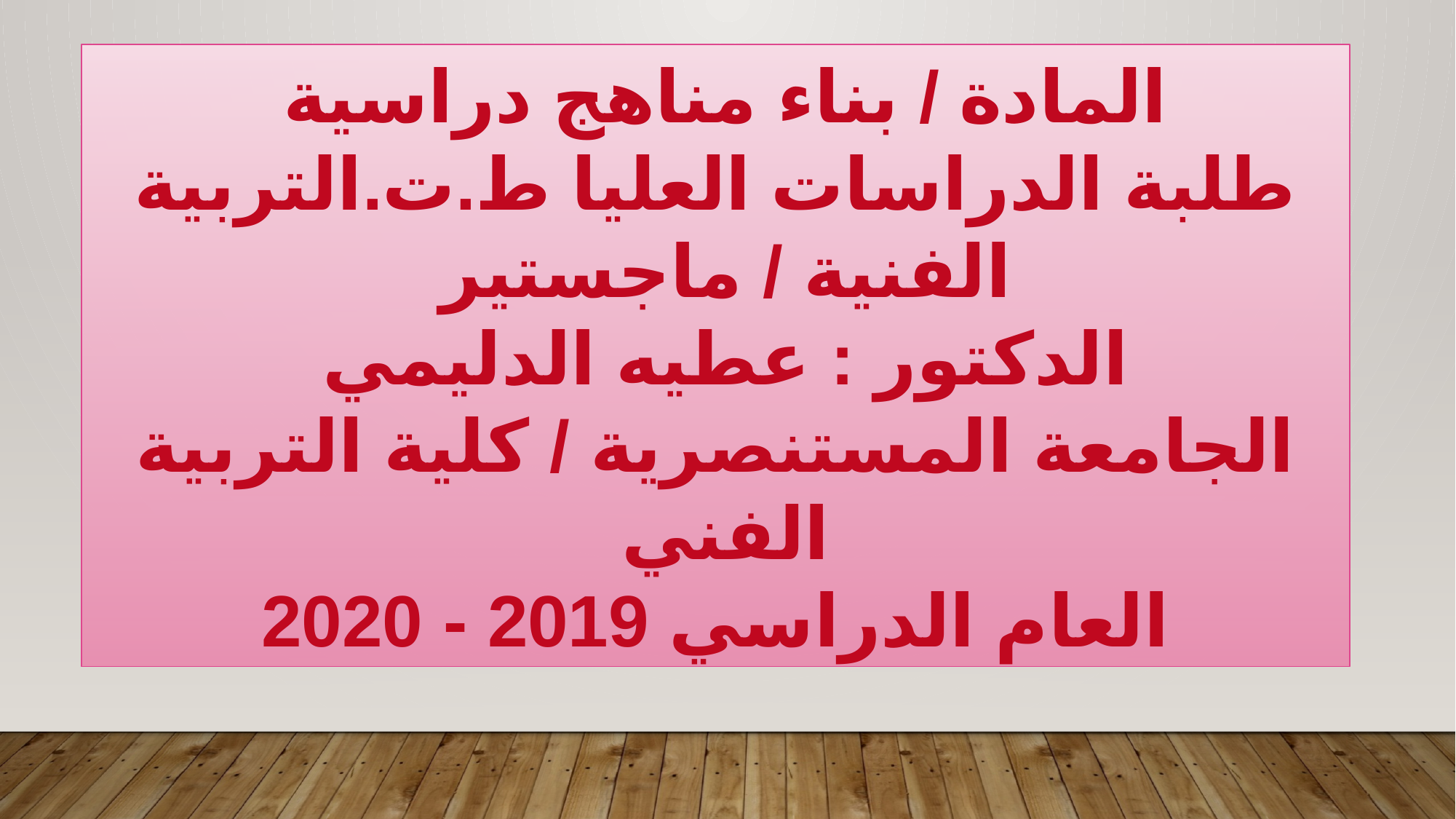

المادة / بناء مناهج دراسية
طلبة الدراسات العليا ط.ت.التربية الفنية / ماجستير
الدكتور : عطيه الدليمي
الجامعة المستنصرية / كلية التربية الفني
العام الدراسي 2019 - 2020